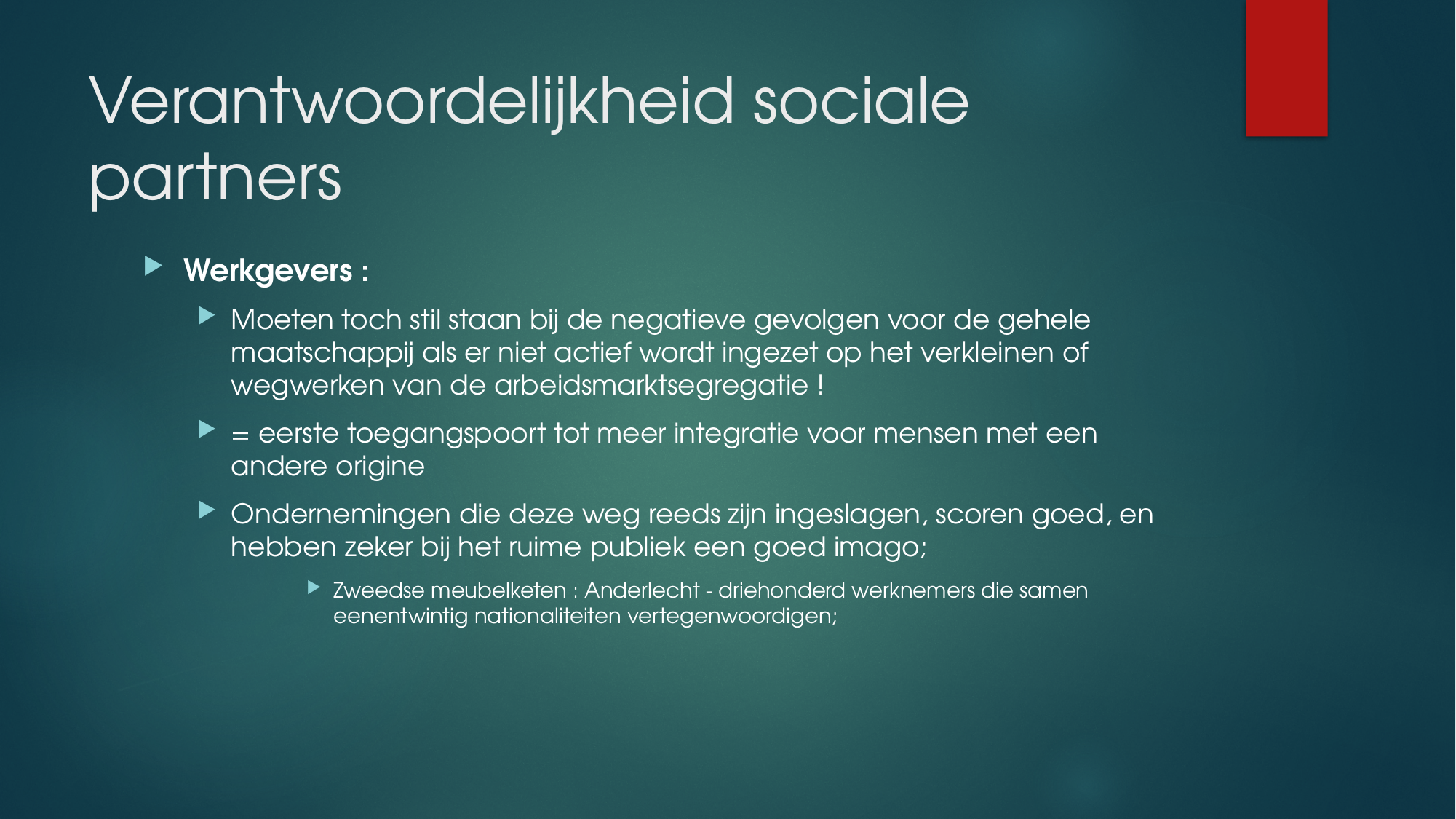

# Verantwoordelijkheid sociale partners
Werkgevers :
Moeten toch stil staan bij de negatieve gevolgen voor de gehele maatschappij als er niet actief wordt ingezet op het verkleinen of wegwerken van de arbeidsmarktsegregatie !
= eerste toegangspoort tot meer integratie voor mensen met een andere origine
Ondernemingen die deze weg reeds zijn ingeslagen, scoren goed, en hebben zeker bij het ruime publiek een goed imago;
Zweedse meubelketen : Anderlecht - driehonderd werknemers die samen eenentwintig nationaliteiten vertegenwoordigen;